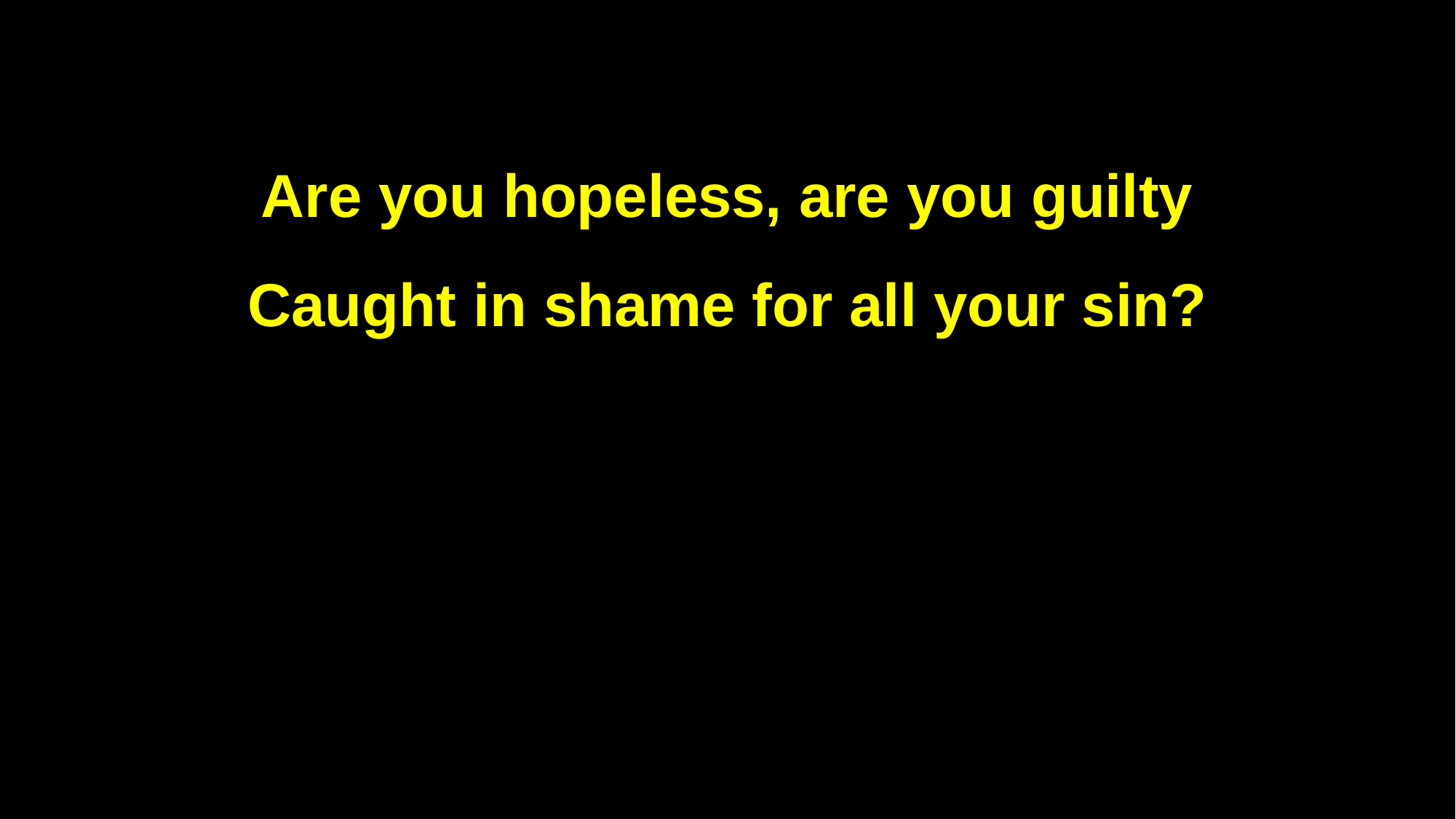

Are you hopeless, are you guilty
Caught in shame for all your sin?